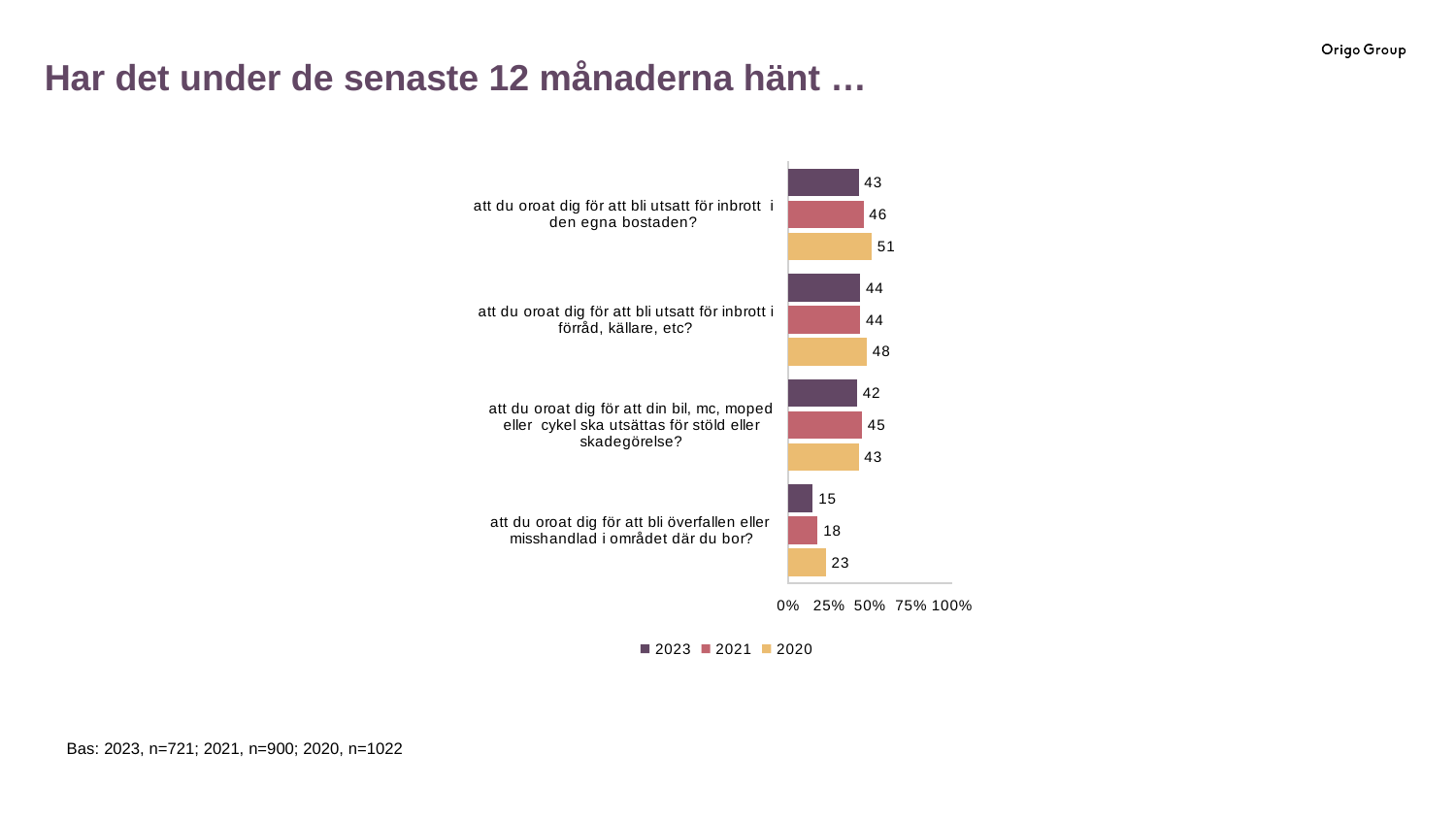

Har det under de senaste 12 månaderna hänt …

### Chart

| Category | 2020 | 2021 | 2023 |
|---|---|---|---|
| att du oroat dig för att bli överfallen eller  misshandlad i området där du bor? | 23.0 | 18.0 | 15.0 |
| att du oroat dig för att din bil, mc, moped eller  cykel ska utsättas för stöld eller skadegörelse? | 43.0 | 45.0 | 42.0 |
| att du oroat dig för att bli utsatt för inbrott i förråd, källare, etc? | 48.0 | 44.0 | 44.0 |
| att du oroat dig för att bli utsatt för inbrott  i den egna bostaden? | 51.0 | 46.0 | 43.0 |
Bas: 2023, n=721; 2021, n=900; 2020, n=1022